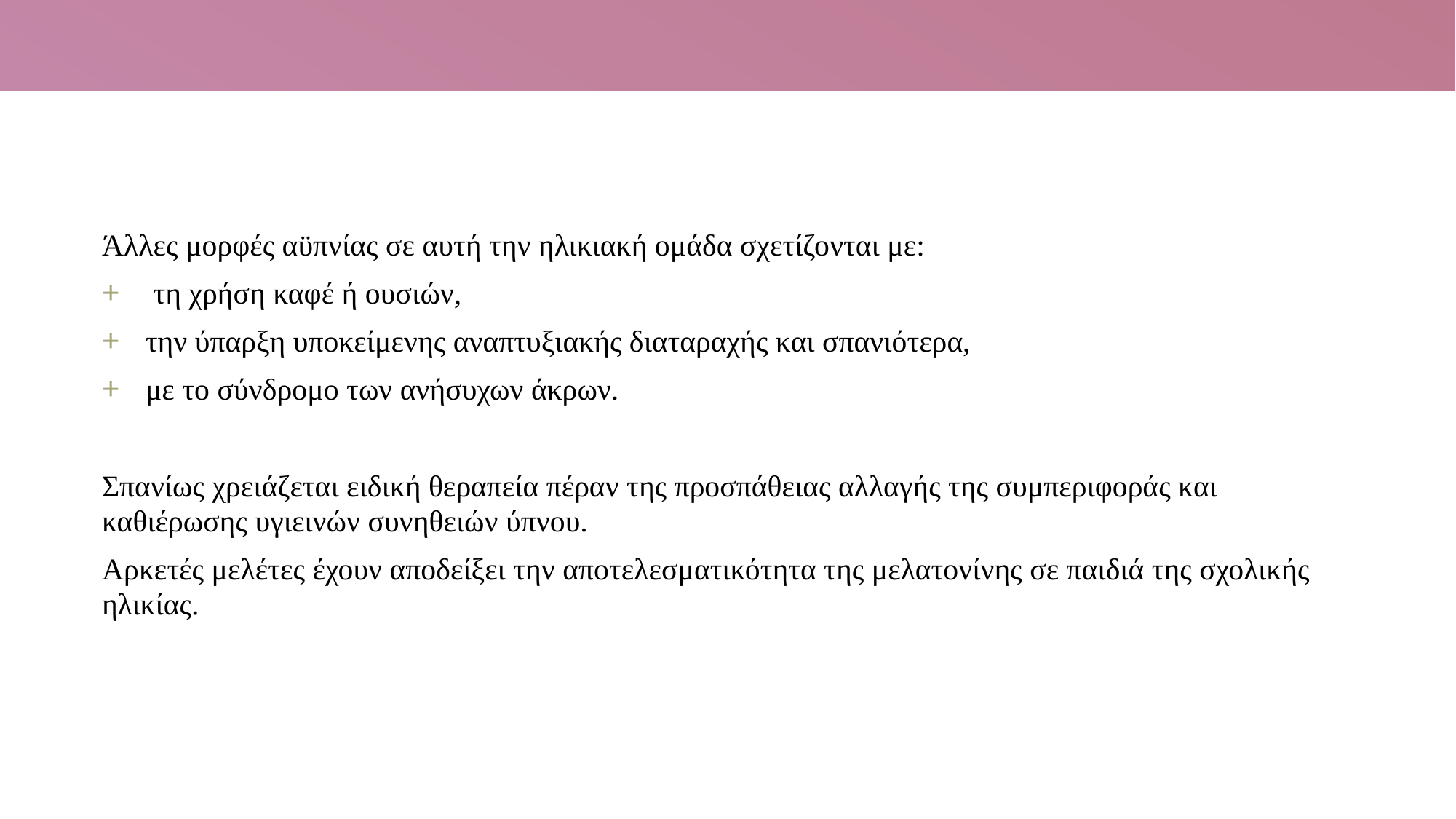

Άλλες μορφές αϋπνίας σε αυτή την ηλικιακή ομάδα σχετίζονται με:
 τη χρήση καφέ ή ουσιών,
την ύπαρξη υποκείμενης αναπτυξιακής διαταραχής και σπανιότερα,
με το σύνδρομο των ανήσυχων άκρων.

Σπανίως χρειάζεται ειδική θεραπεία πέραν της προσπάθειας αλλαγής της συμπεριφοράς και καθιέρωσης υγιεινών συνηθειών ύπνου.
Αρκετές μελέτες έχουν αποδείξει την αποτελεσματικότητα της μελατονίνης σε παιδιά της σχολικής ηλικίας.